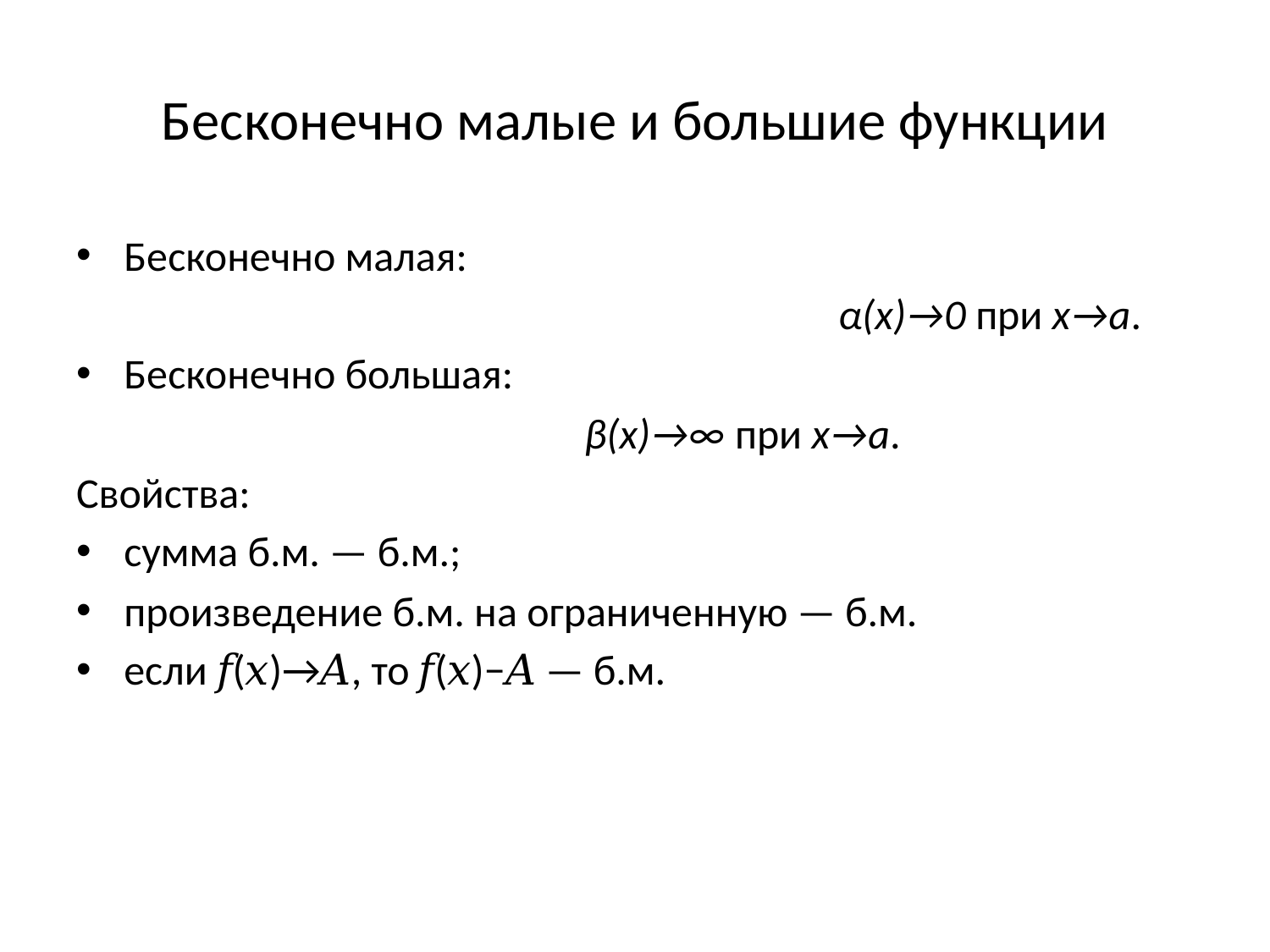

# Бесконечно малые и большие функции
Бесконечно малая:
						α(x)→0 при x→a.
Бесконечно большая:
		β(x)→∞ при x→a.
Свойства:
сумма б.м. — б.м.;
произведение б.м. на ограниченную — б.м.
если 𝑓(𝑥)→𝐴, то 𝑓(𝑥)−𝐴 — б.м.